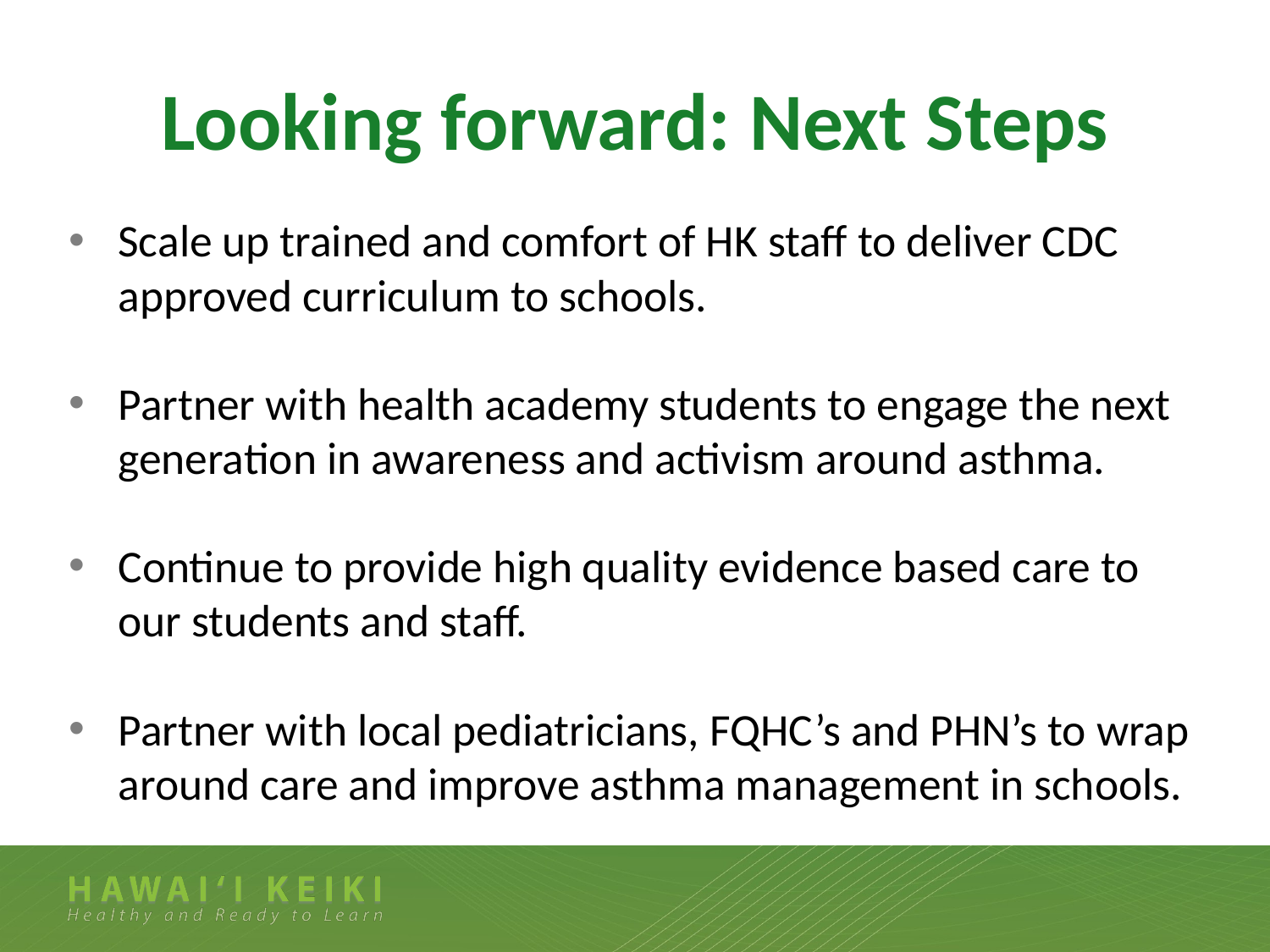

# Looking forward: Next Steps
Scale up trained and comfort of HK staff to deliver CDC approved curriculum to schools.

Partner with health academy students to engage the next generation in awareness and activism around asthma.

Continue to provide high quality evidence based care to our students and staff.

Partner with local pediatricians, FQHC’s and PHN’s to wrap around care and improve asthma management in schools.